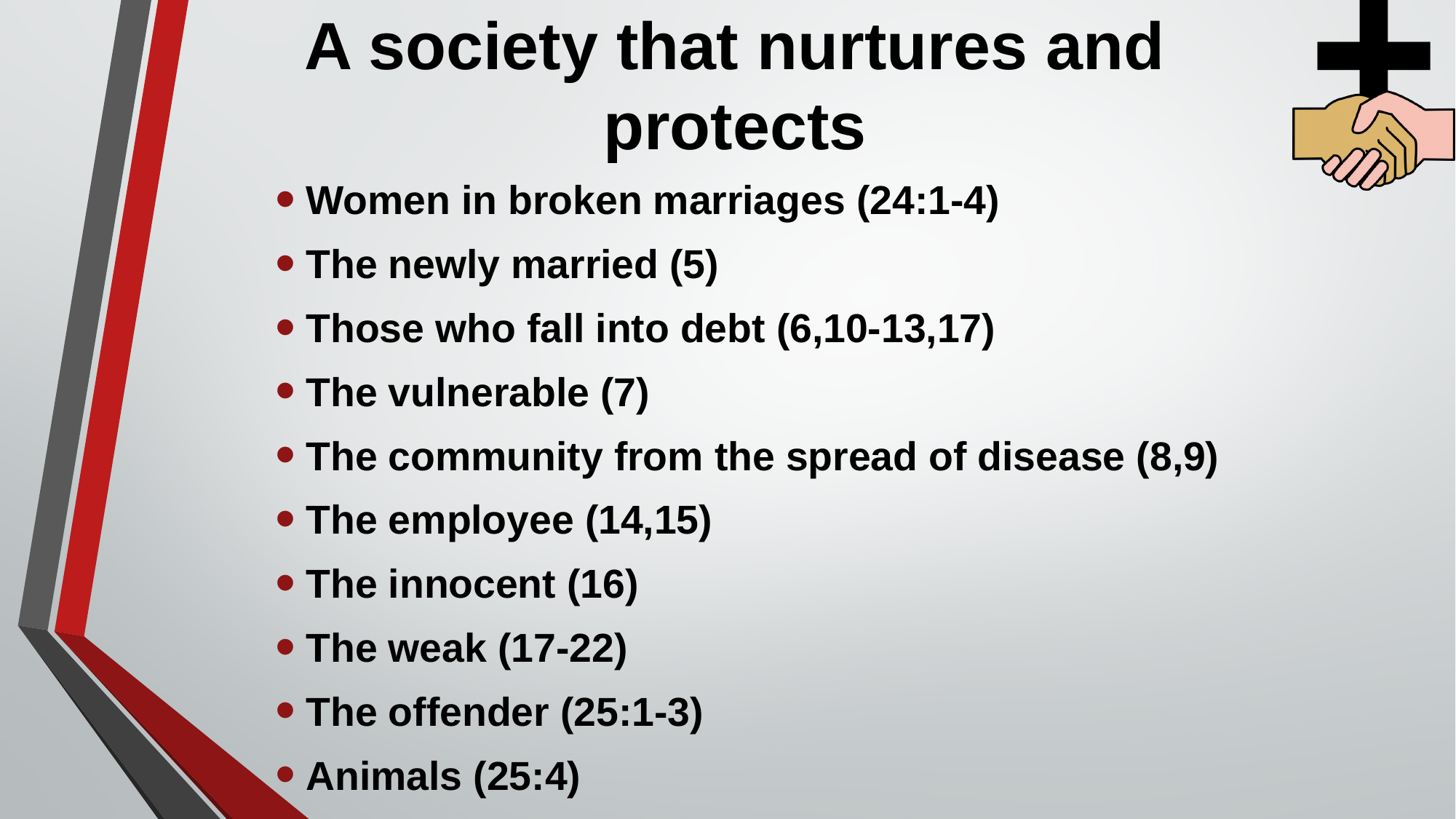

# A society that nurtures and protects
Women in broken marriages (24:1-4)
The newly married (5)
Those who fall into debt (6,10-13,17)
The vulnerable (7)
The community from the spread of disease (8,9)
The employee (14,15)
The innocent (16)
The weak (17-22)
The offender (25:1-3)
Animals (25:4)